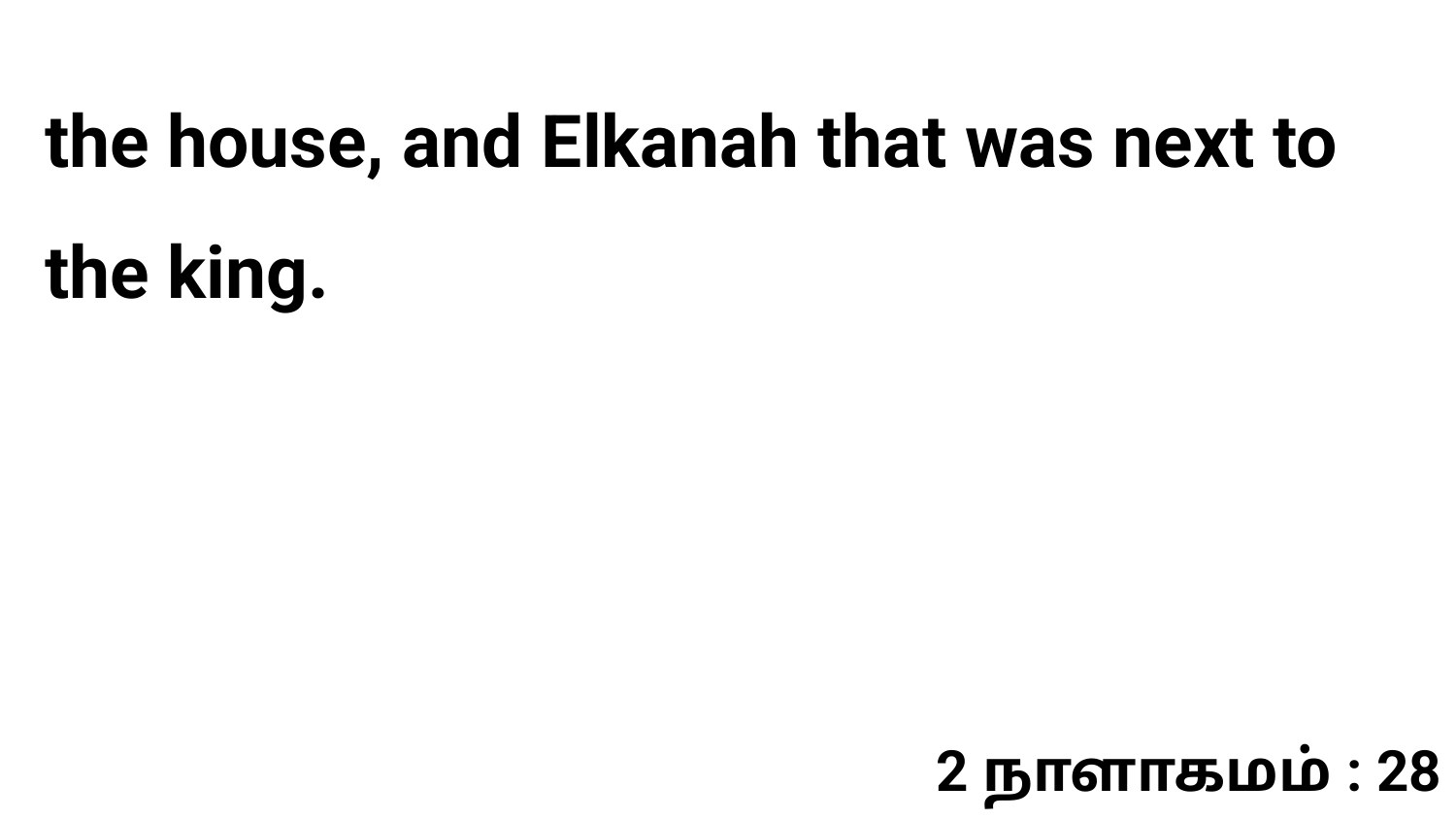

the house, and Elkanah that was next to the king.
2 நாளாகமம் : 28